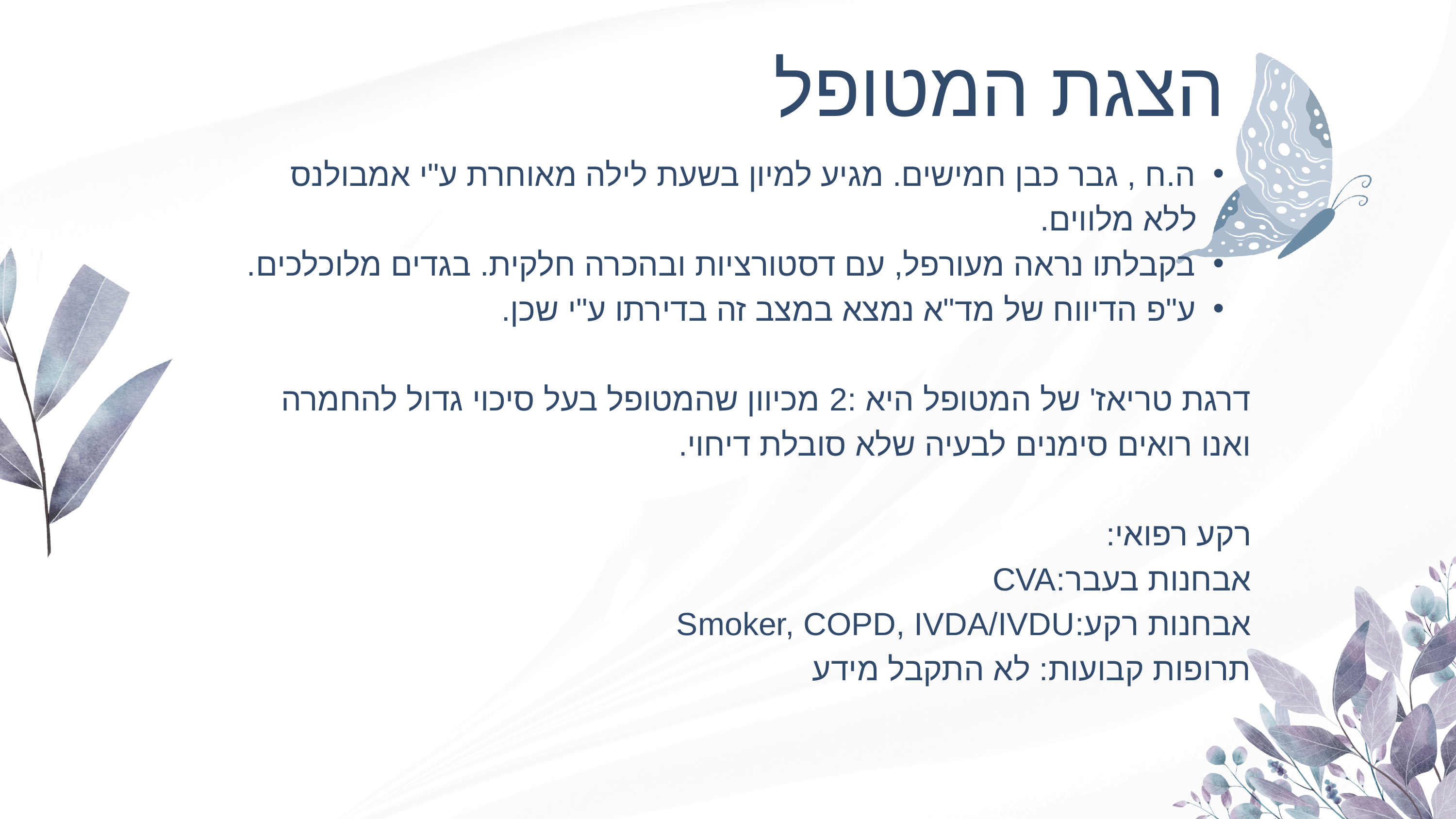

הצגת המטופל

ה.ח , גבר כבן חמישים. מגיע למיון בשעת לילה מאוחרת ע"י אמבולנס ללא מלווים.
בקבלתו נראה מעורפל, עם דסטורציות ובהכרה חלקית. בגדים מלוכלכים.
ע"פ הדיווח של מד"א נמצא במצב זה בדירתו ע"י שכן.

דרגת טריאז' של המטופל היא :2 מכיוון שהמטופל בעל סיכוי גדול להחמרה ואנו רואים סימנים לבעיה שלא סובלת דיחוי.

רקע רפואי:
אבחנות בעבר:CVA
אבחנות רקע:Smoker, COPD, IVDA/IVDU
תרופות קבועות: לא התקבל מידע